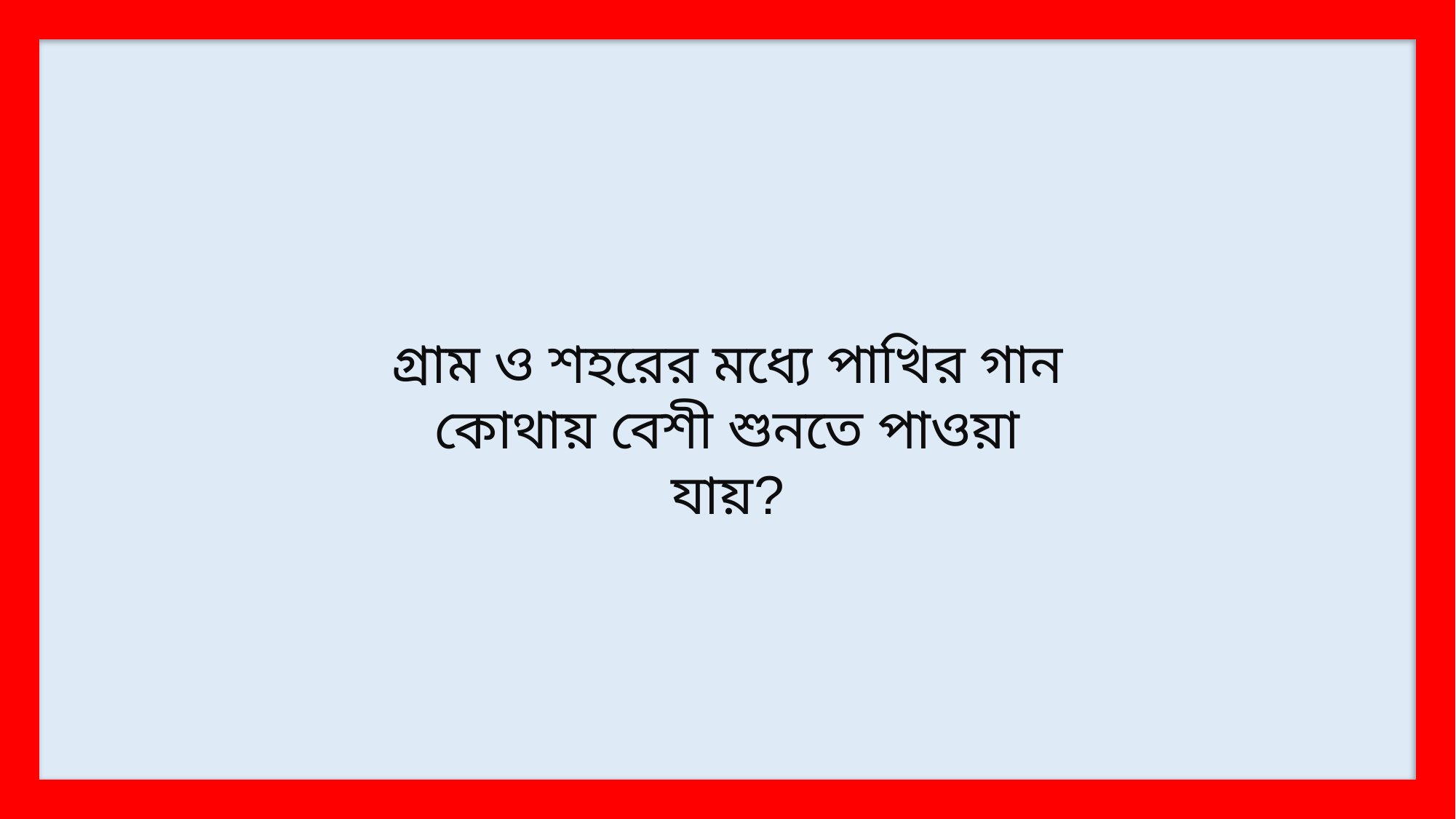

গ্রাম ও শহরের মধ্যে পাখির গান কোথায় বেশী শুনতে পাওয়া যায়?